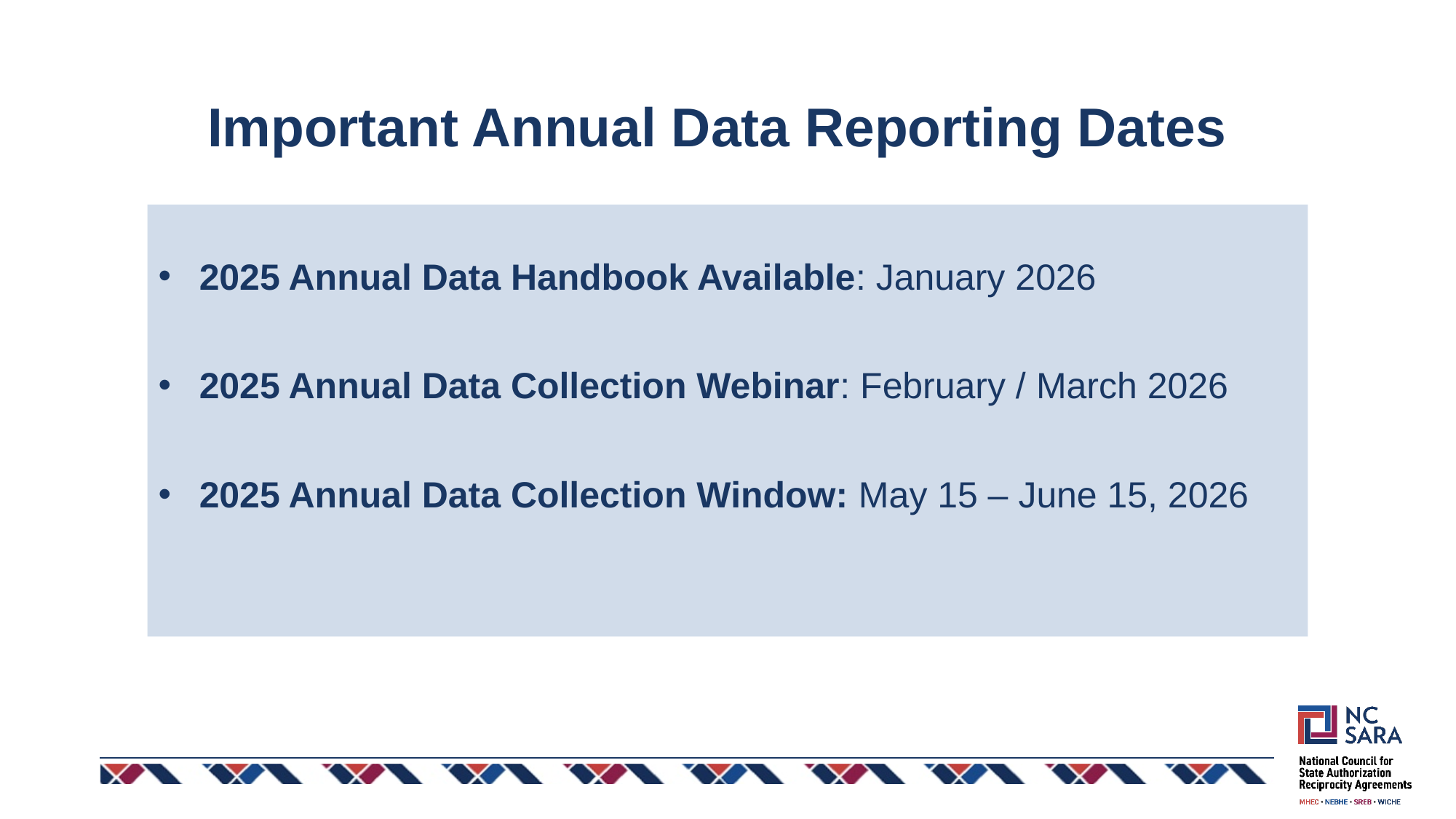

Important Annual Data Reporting Dates

2025 Annual Data Handbook Available: January 2026

2025 Annual Data Collection Webinar: February / March 2026

2025 Annual Data Collection Window: May 15 – June 15, 2026